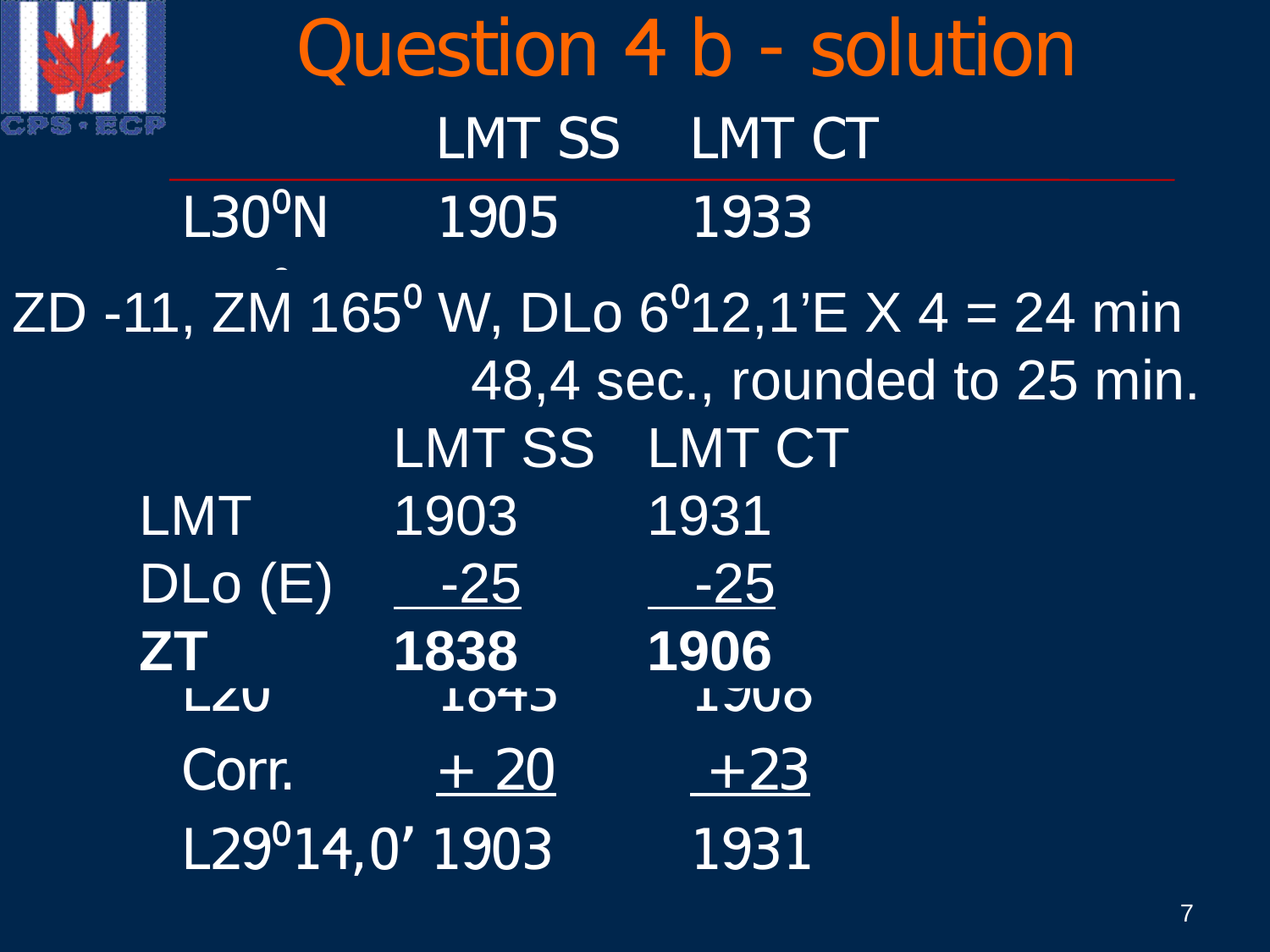

# Question 4 b - solution
			LMT SS	LMT CT
	L30⁰N	1905		1933
	L20⁰N	1843		1908
Diff   10⁰		 +22		 +25
L29⁰14,0’N – L20⁰N = 9⁰14,0’ = 9,23⁰
Corr:		(9,23 ÷ 10) X 22 = 20 min.
		(9,23 ÷ 10) X 25 = 23 min.
	L20⁰		1843		1908
	Corr.		+ 20		 +23
	L29⁰14,0’ 1903		1931

ZD -11, ZM 165⁰ W, DLo 6⁰12,1’E X 4 = 24 min 			     48,4 sec., rounded to 25 min.
			LMT SS	LMT CT
	LMT		1903		1931
	DLo (E) 	   -25	   -25
	ZT		1838		1906
7